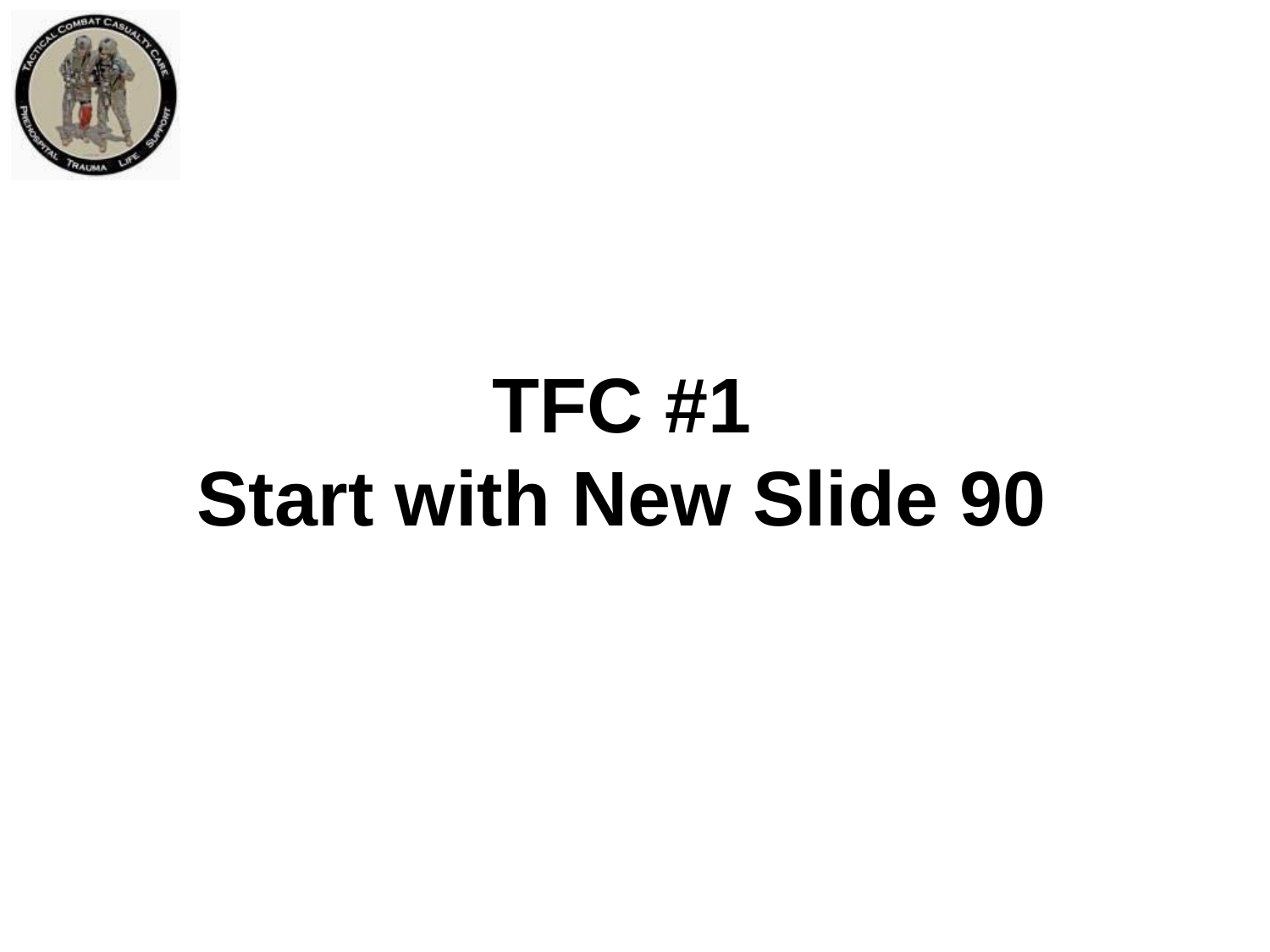

TFC #1
Start with New Slide 90